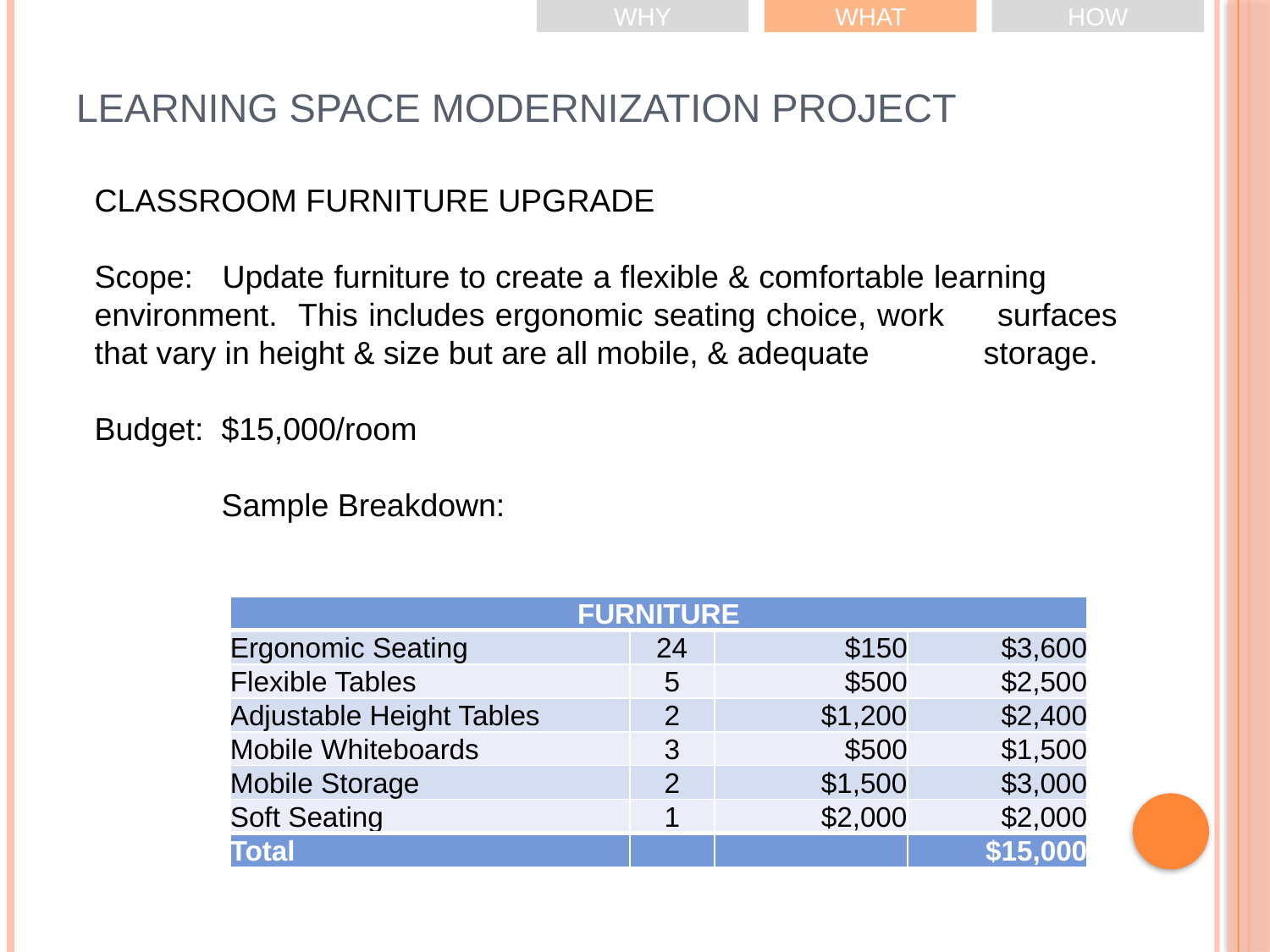

WHY
WHAT
HOW
# Learning space modernization project
Classroom Furniture Upgrade

Scope: 	Update furniture to create a flexible & comfortable learning 	environment.  This includes ergonomic seating choice, work 	surfaces that vary in height & size but are all mobile, & adequate 	storage.

Budget: 	$15,000/room

	Sample Breakdown:
| FURNITURE |  |  |  |
| --- | --- | --- | --- |
| Ergonomic Seating | 24 | $150 | $3,600 |
| Flexible Tables | 5 | $500 | $2,500 |
| Adjustable Height Tables | 2 | $1,200 | $2,400 |
| Mobile Whiteboards | 3 | $500 | $1,500 |
| Mobile Storage | 2 | $1,500 | $3,000 |
| Soft Seating | 1 | $2,000 | $2,000 |
| Total |  |  | $15,000 |